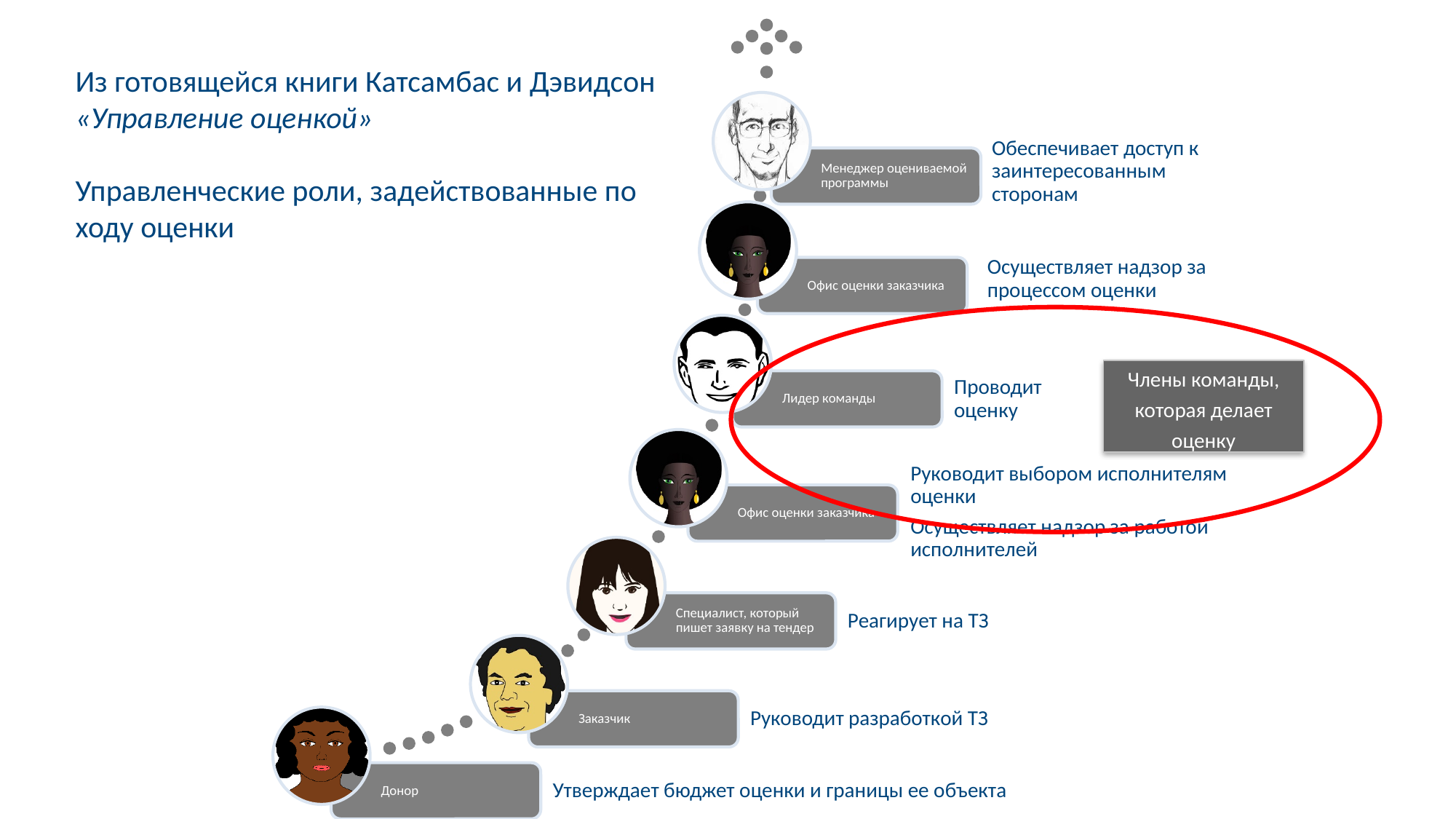

Донор
Утверждает бюджет оценки и границы ее объекта
Заказчик
Руководит разработкой ТЗ
Специалист, который пишет заявку на тендер
Реагирует на ТЗ
Офис оценки заказчика
Руководит выбором исполнителям оценки
Осуществляет надзор за работой исполнителей
Лидер команды
Проводит оценку
Офис оценки заказчика
Осуществляет надзор за процессом оценки
Менеджер оцениваемой программы
Обеспечивает доступ к заинтересованным сторонам
Из готовящейся книги Катсамбас и Дэвидсон «Управление оценкой»

Управленческие роли, задействованные по ходу оценки

Члены команды, которая делает оценку